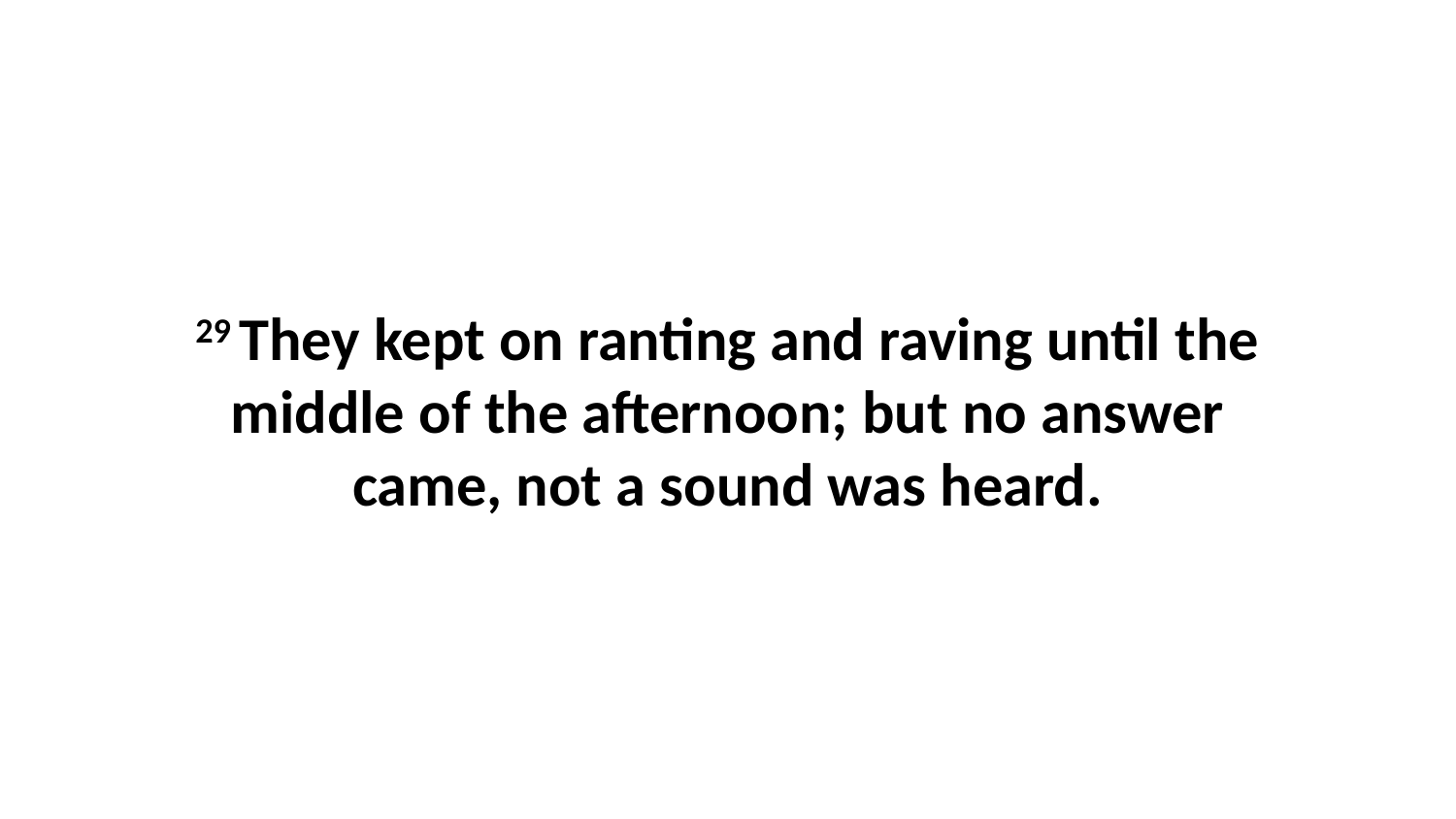

29 They kept on ranting and raving until the middle of the afternoon; but no answer came, not a sound was heard.